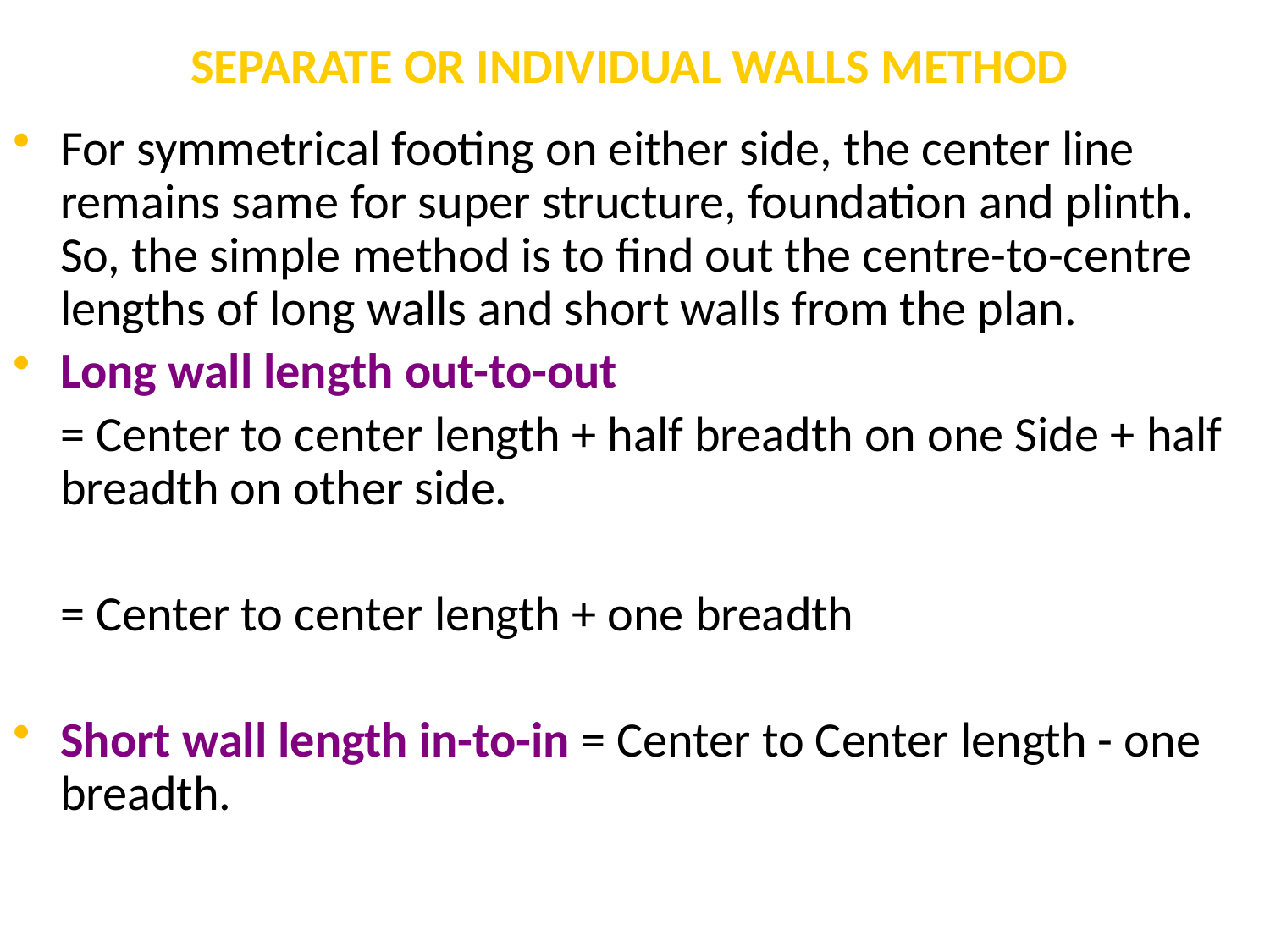

# SEPARATE OR INDIVIDUAL WALLS METHOD
For symmetrical footing on either side, the center line remains same for super structure, foundation and plinth. So, the simple method is to find out the centre-to-centre lengths of long walls and short walls from the plan.
Long wall length out-to-out
	= Center to center length + half breadth on one Side + half breadth on other side.

	= Center to center length + one breadth

Short wall length in-to-in = Center to Center length - one breadth.